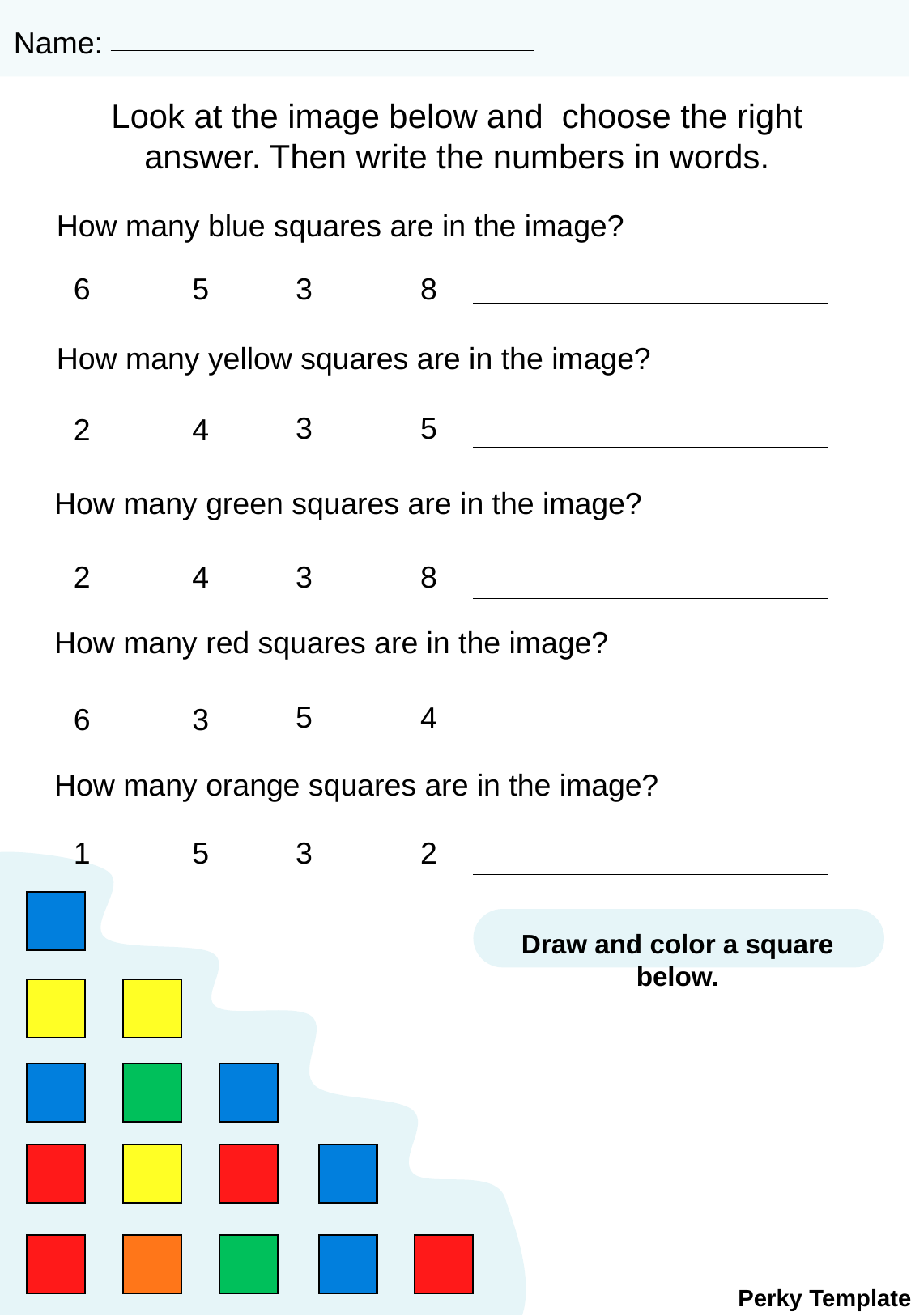

Name:
Look at the image below and  choose the right answer. Then write the numbers in words.
How many blue squares are in the image?
6
5
3
8
How many yellow squares are in the image?
3
5
2
4
How many green squares are in the image?
2
4
3
8
How many red squares are in the image?
5
4
6
3
How many orange squares are in the image?
1
5
3
2

Draw and color a square below.

Perky Templates